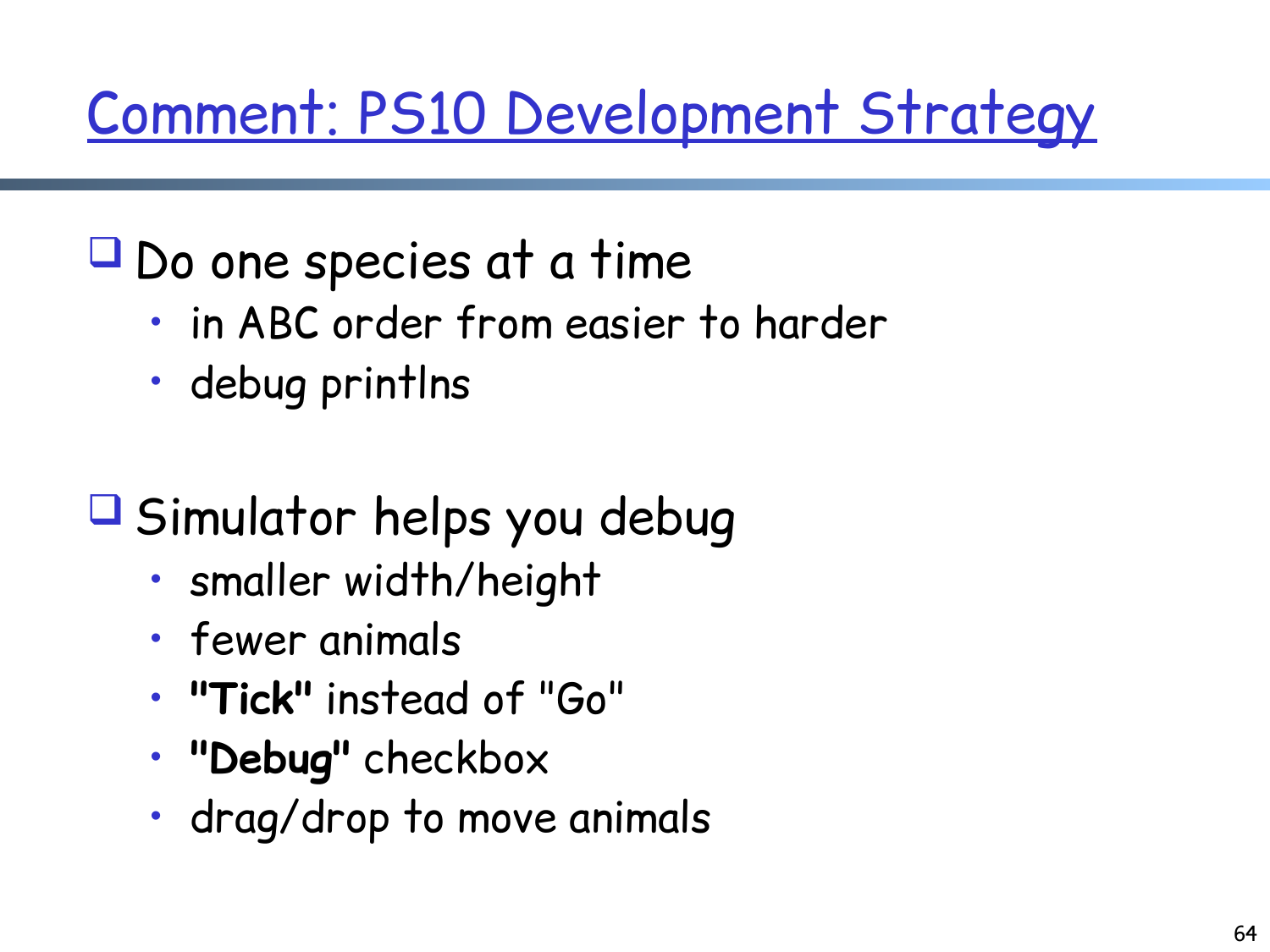

Comment: PS10 Development Strategy
Do one species at a time
in ABC order from easier to harder
debug printlns

Simulator helps you debug
smaller width/height
fewer animals
"Tick" instead of "Go"
"Debug" checkbox
drag/drop to move animals
64